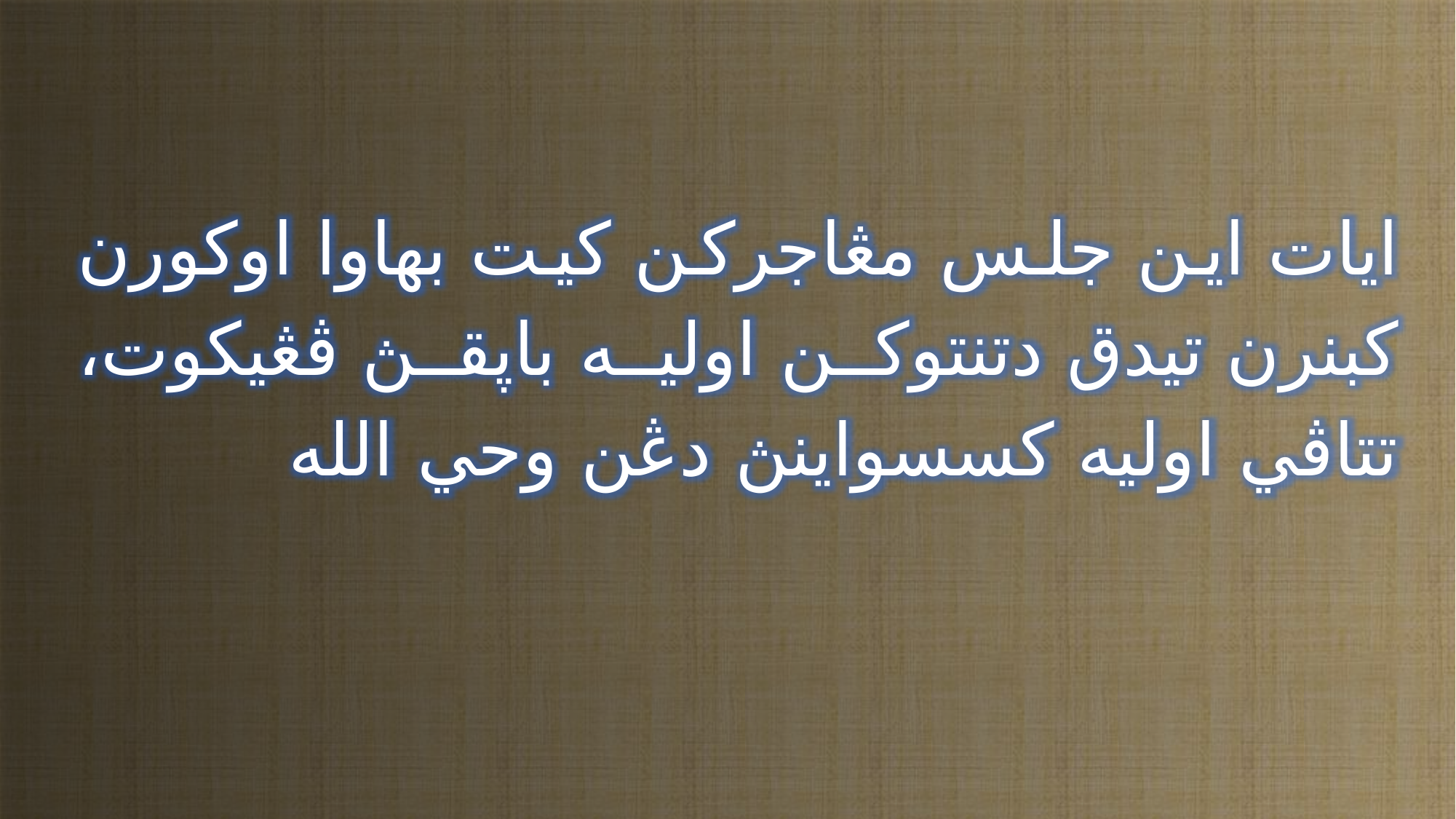

ايات اين جلس مڠاجركن كيت بهاوا اوكورن كبنرن تيدق دتنتوكن اوليه باڽقڽ ڤڠيكوت، تتاڤي اوليه كسسواينڽ دڠن وحي الله